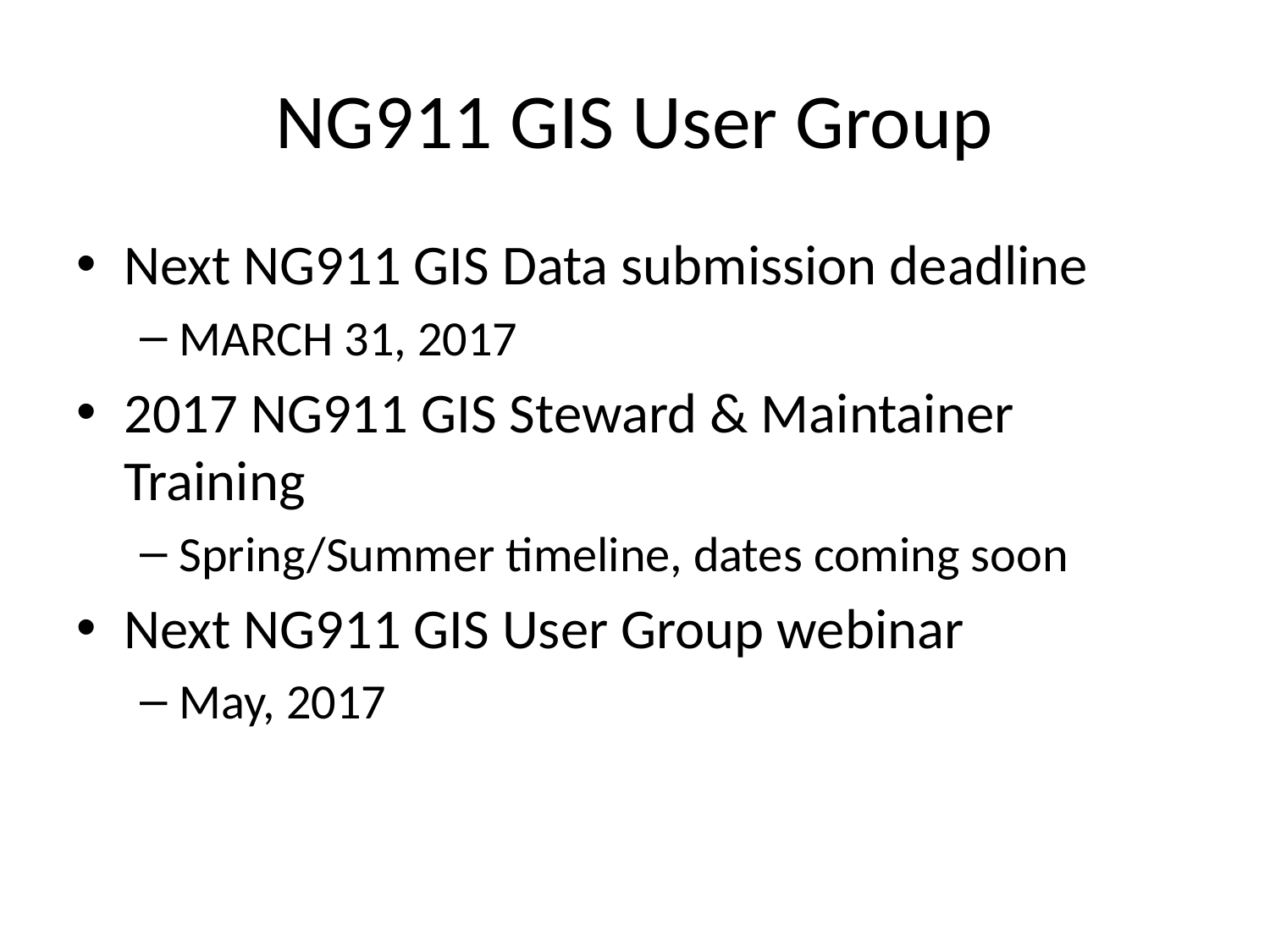

# NG911 GIS User Group
Next NG911 GIS Data submission deadline
MARCH 31, 2017
2017 NG911 GIS Steward & Maintainer Training
Spring/Summer timeline, dates coming soon
Next NG911 GIS User Group webinar
May, 2017